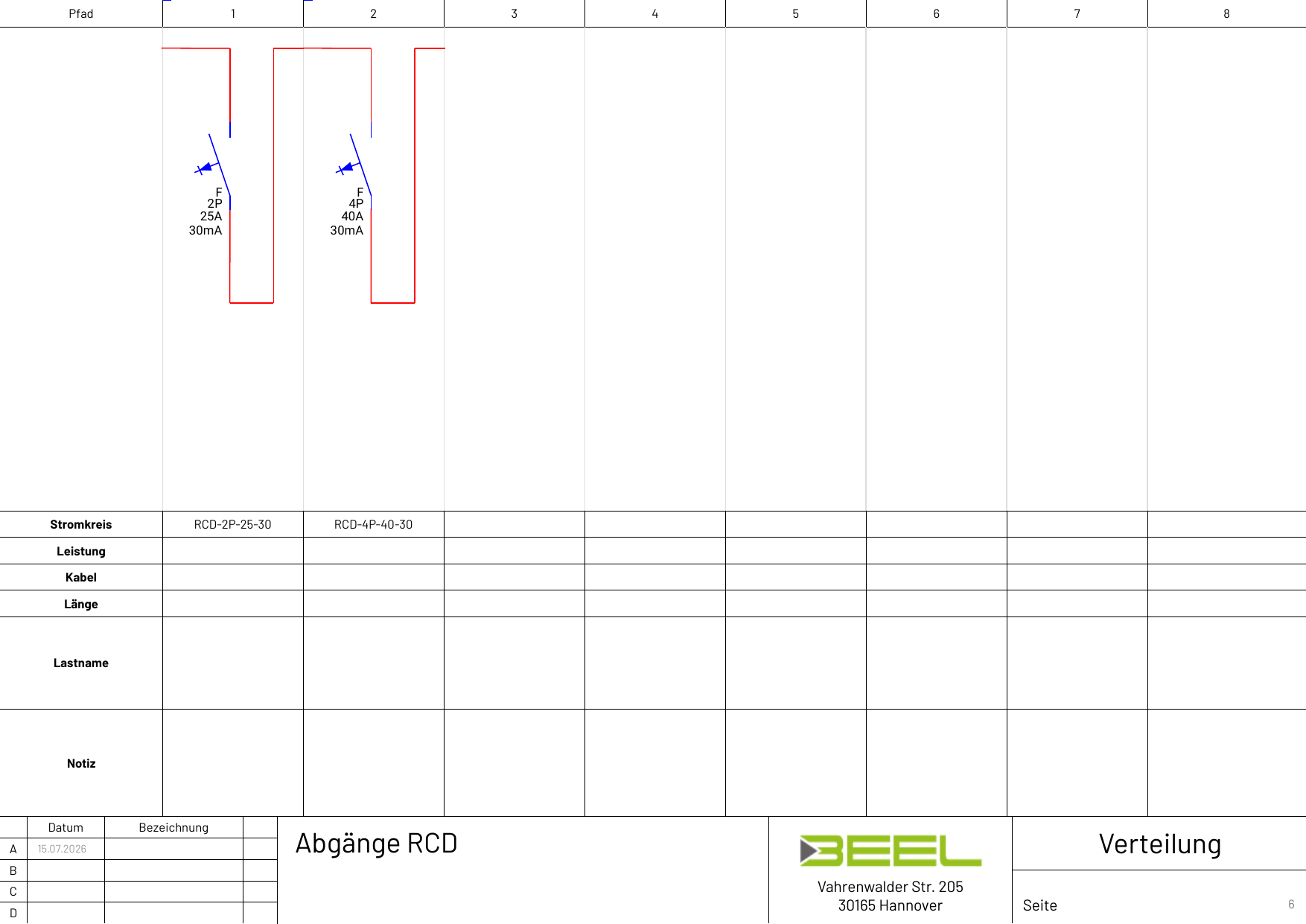

F
2P
25A
30mA
RCD 2P 25A 30mA

F
4P
40A
30mA
RCD 4P 40A 30mA
| Stromkreis | RCD-2P-25-30 | RCD-4P-40-30 |  |  |  |  |  |  |
| --- | --- | --- | --- | --- | --- | --- | --- | --- |
| Leistung |  |  |  |  |  |  |  |  |
| Kabel |  |  |  |  |  |  |  |  |
| Länge |  |  |  |  |  |  |  |  |
| Lastname |  |  |  |  |  |  |  |  |
| Notiz |  |  |  |  |  |  |  |  |
Abgänge RCD
Verteilung
15.07.2026
6